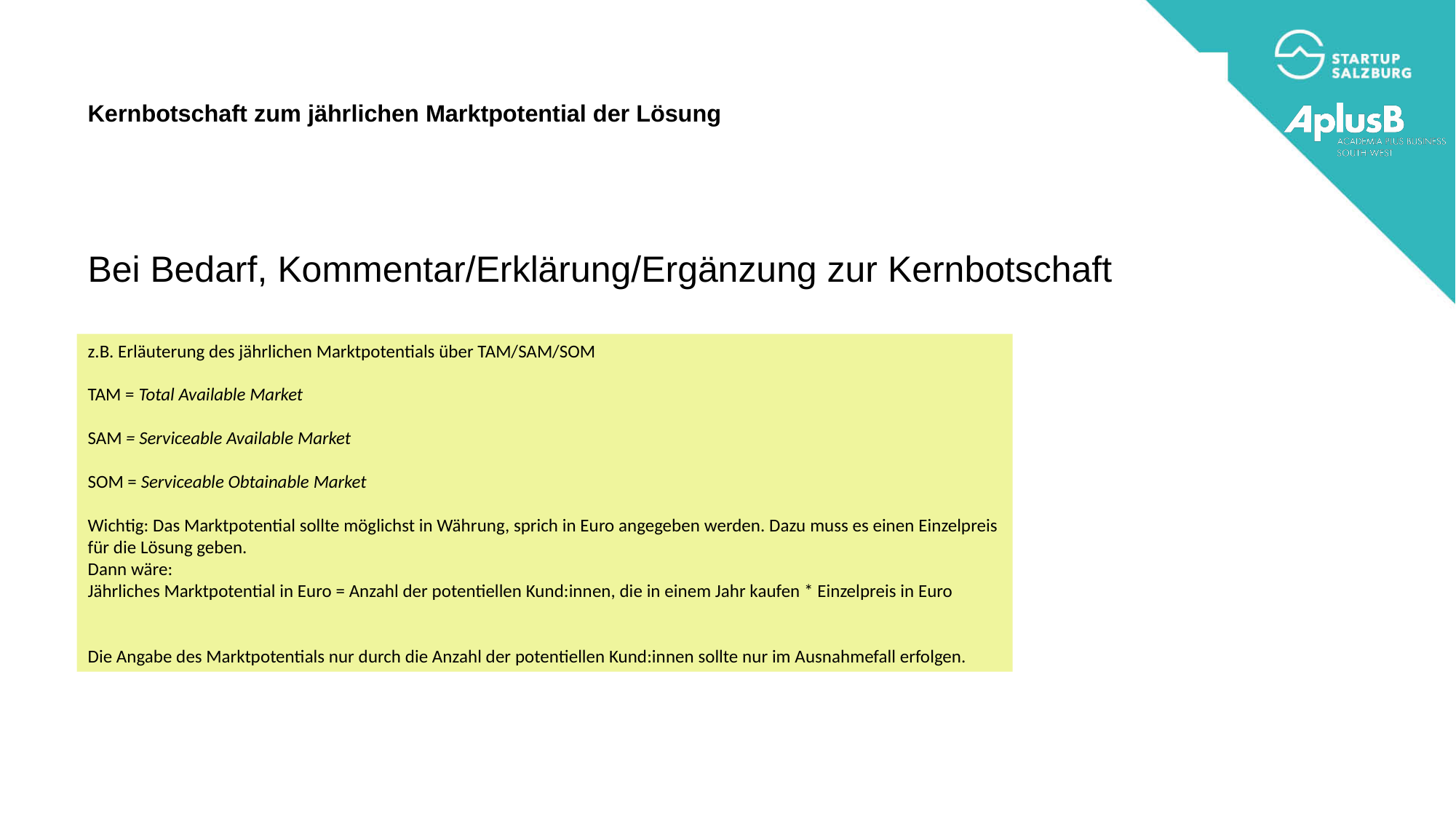

Kernbotschaft zum jährlichen Marktpotential der Lösung
Bei Bedarf, Kommentar/Erklärung/Ergänzung zur Kernbotschaft
z.B. Erläuterung des jährlichen Marktpotentials über TAM/SAM/SOM

TAM = Total Available Market

SAM = Serviceable Available Market

SOM = Serviceable Obtainable Market

Wichtig: Das Marktpotential sollte möglichst in Währung, sprich in Euro angegeben werden. Dazu muss es einen Einzelpreis für die Lösung geben.
Dann wäre:
Jährliches Marktpotential in Euro = Anzahl der potentiellen Kund:innen, die in einem Jahr kaufen * Einzelpreis in Euro

Die Angabe des Marktpotentials nur durch die Anzahl der potentiellen Kund:innen sollte nur im Ausnahmefall erfolgen.